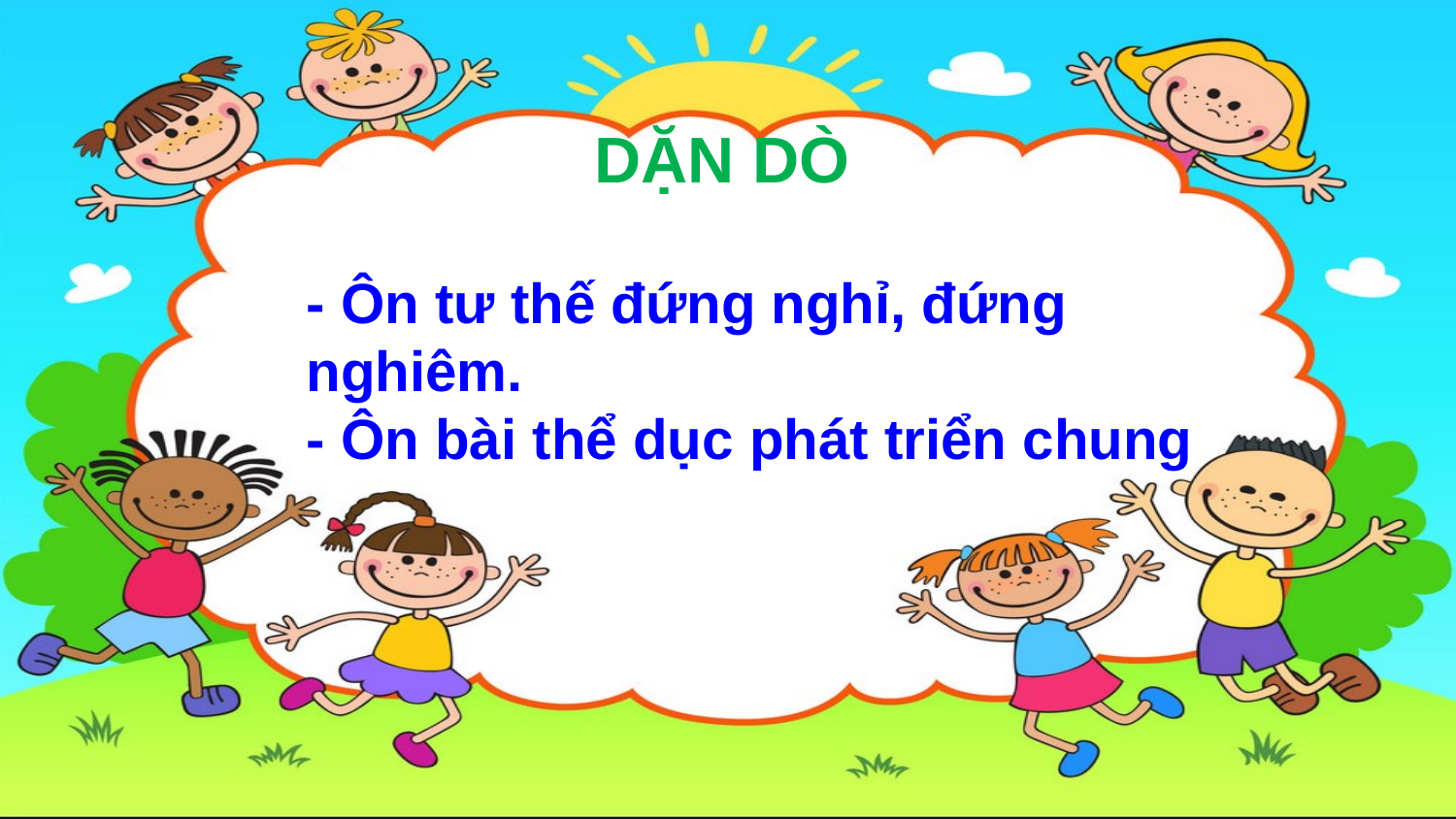

DẶN DÒ
- Ôn tư thế đứng nghỉ, đứng nghiêm.
- Ôn bài thể dục phát triển chung